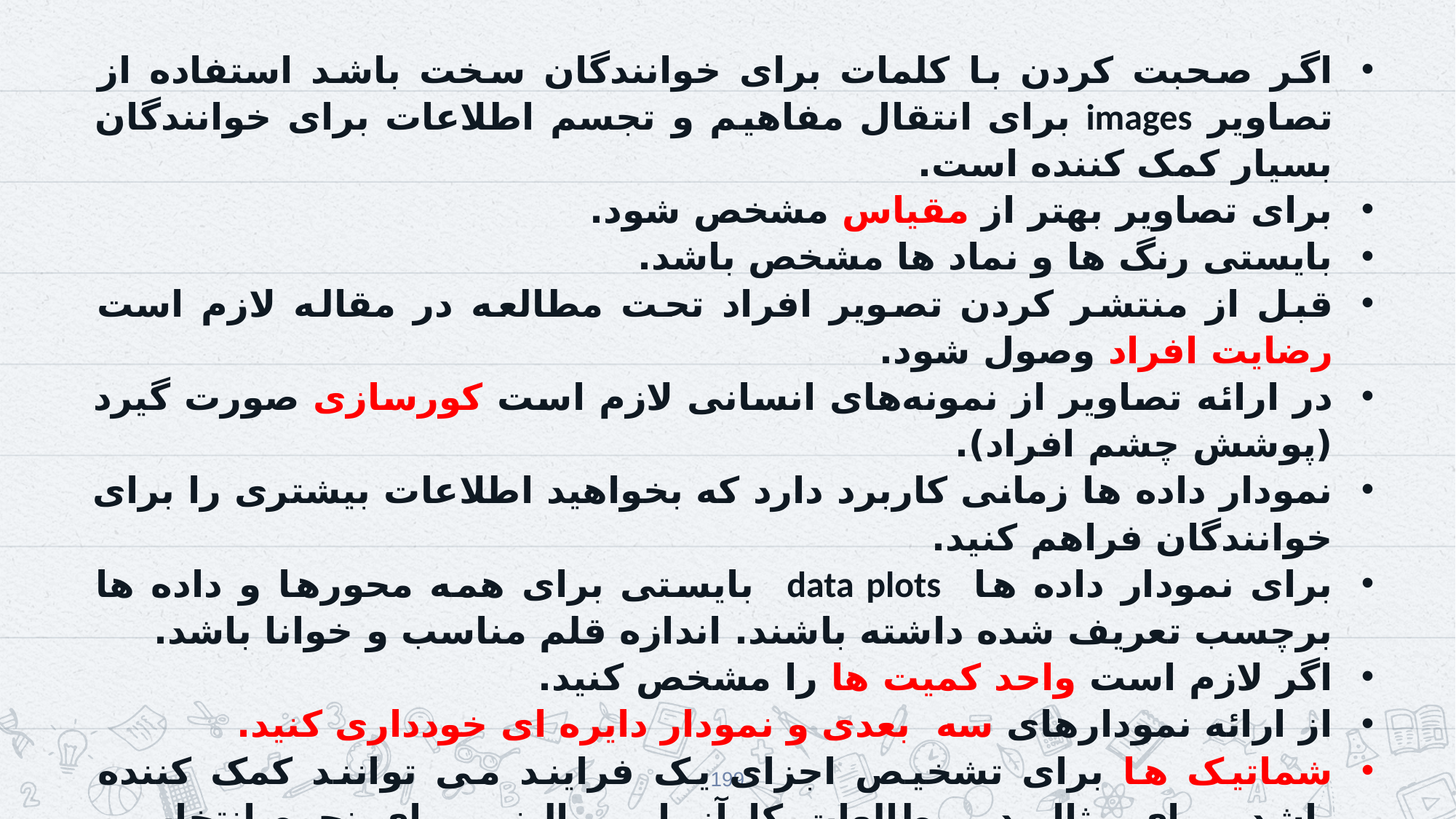

اگر صحبت کردن با کلمات برای خوانندگان سخت باشد استفاده از تصاویر images برای انتقال مفاهیم و تجسم اطلاعات برای خوانندگان بسیار کمک کننده است.
برای تصاویر بهتر از مقیاس مشخص شود.
بایستی رنگ ها و نماد ها مشخص باشد.
قبل از منتشر کردن تصویر افراد تحت مطالعه در مقاله لازم است رضایت افراد وصول شود.
در ارائه تصاویر از نمونه‌های انسانی لازم است کورسازی صورت گیرد (پوشش چشم افراد).
نمودار داده ها زمانی کاربرد دارد که بخواهید اطلاعات بیشتری را برای خوانندگان فراهم کنید.
برای نمودار داده ها  data plots  بایستی برای همه محورها و داده ها برچسب تعریف شده داشته باشند. اندازه قلم مناسب و خوانا باشد.
اگر لازم است واحد کمیت ها را مشخص کنید.
از ارائه نمودارهای سه  بعدی و نمودار دایره ای خودداری کنید.
شماتیک ها برای تشخیص اجزای یک فرایند می توانند کمک کننده باشد. برای مثال در مطالعات کارآزمایی بالینی برای نحوه انتخاب و پیگیری افراد شرکت کننده از یک ارائه شماتیک استفاده می شود.
199